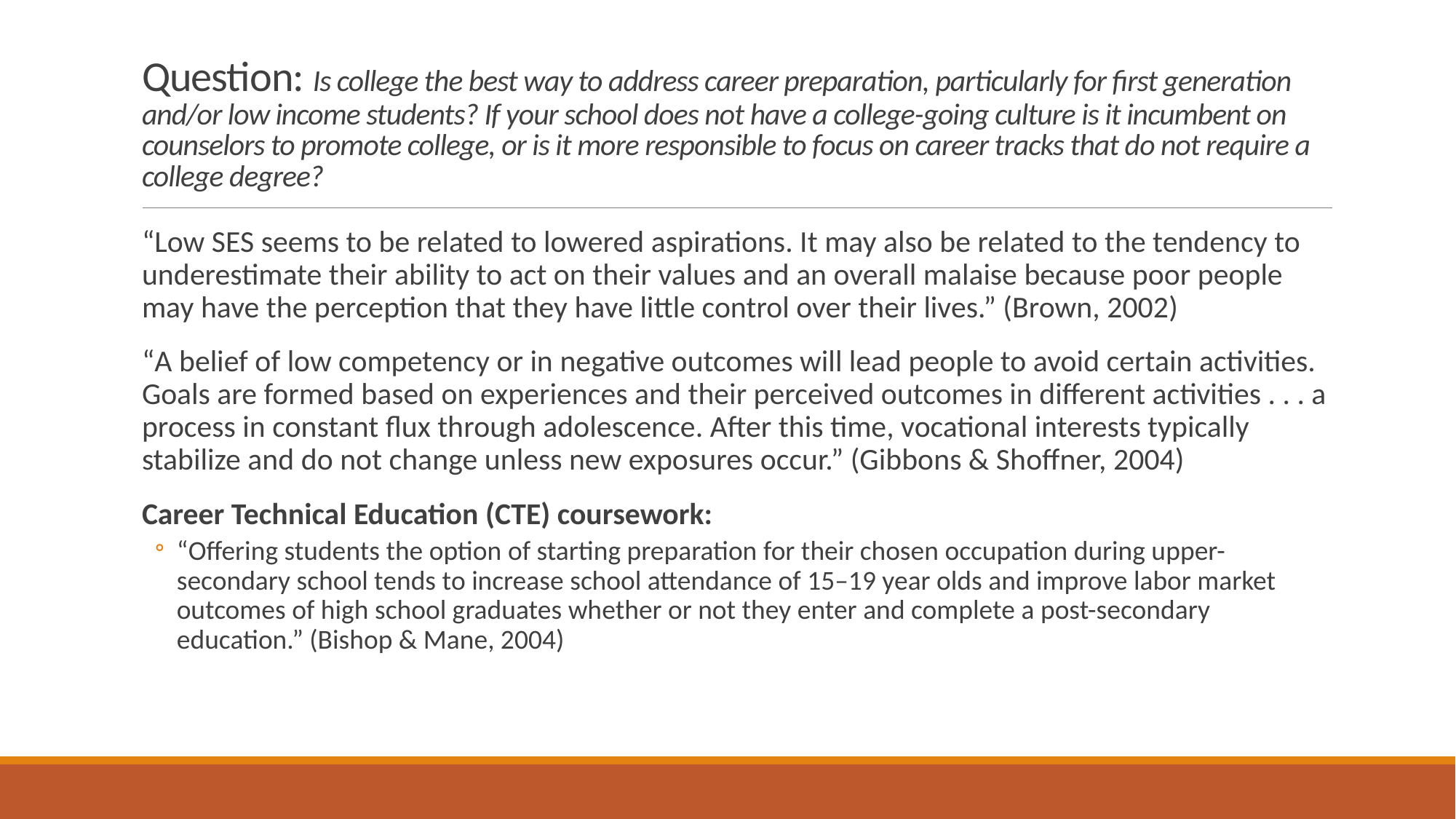

# Question: Is college the best way to address career preparation, particularly for first generation and/or low income students? If your school does not have a college-going culture is it incumbent on counselors to promote college, or is it more responsible to focus on career tracks that do not require a college degree?
“Low SES seems to be related to lowered aspirations. It may also be related to the tendency to underestimate their ability to act on their values and an overall malaise because poor people may have the perception that they have little control over their lives.” (Brown, 2002)
“A belief of low competency or in negative outcomes will lead people to avoid certain activities. Goals are formed based on experiences and their perceived outcomes in different activities . . . a process in constant flux through adolescence. After this time, vocational interests typically stabilize and do not change unless new exposures occur.” (Gibbons & Shoffner, 2004)
Career Technical Education (CTE) coursework:
“Offering students the option of starting preparation for their chosen occupation during upper-secondary school tends to increase school attendance of 15–19 year olds and improve labor market outcomes of high school graduates whether or not they enter and complete a post-secondary education.” (Bishop & Mane, 2004)